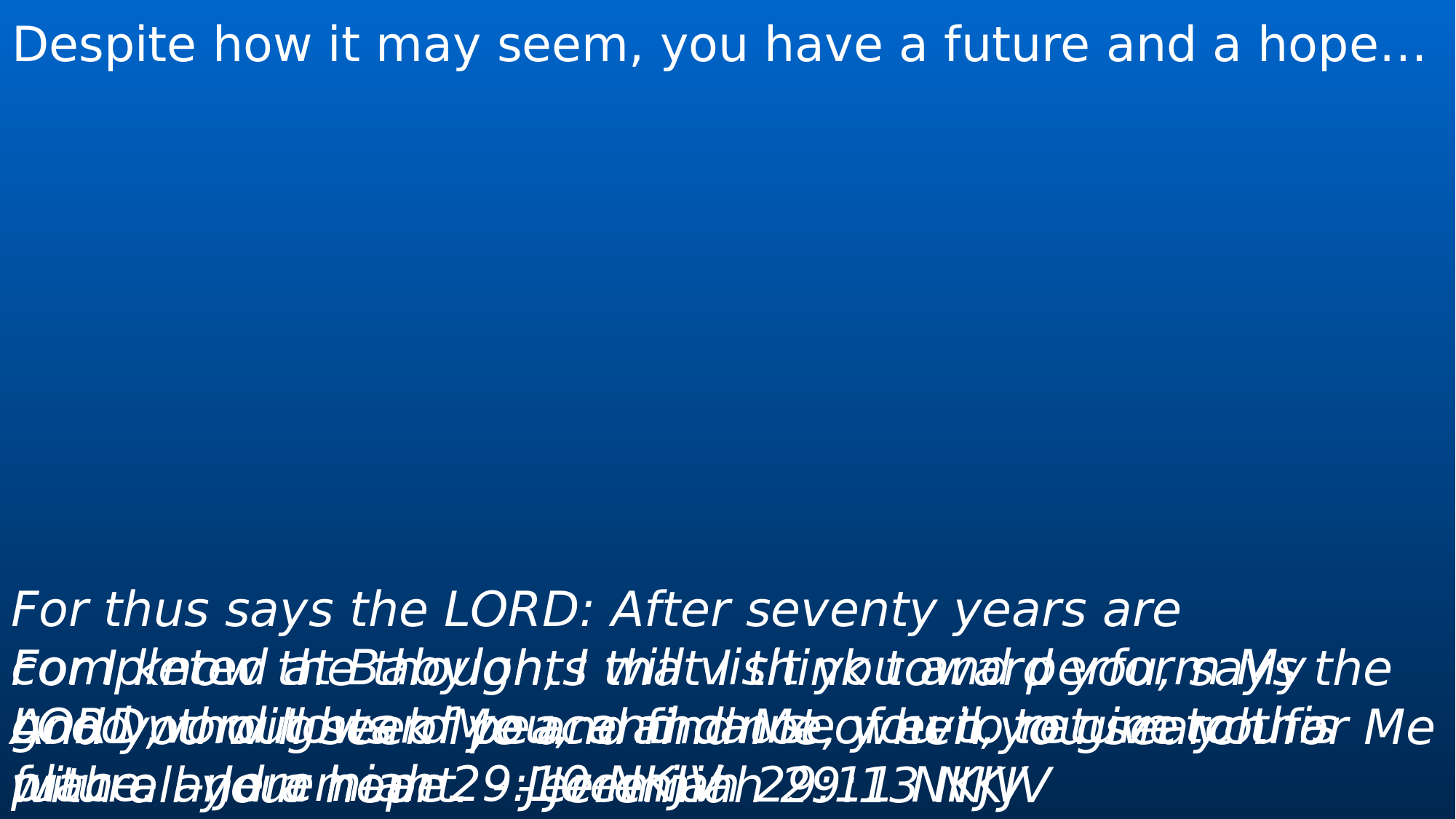

Despite how it may seem, you have a future and a hope…
For thus says the LORD: After seventy years are completed at Babylon, I will visit you and perform My good word toward you, and cause you to return to this place.  - Jeremiah 29:10 NKJV
For I know the thoughts that I think toward you, says the LORD, thoughts of peace and not of evil, to give you a future and a hope.  - Jeremiah 29:11 NKJV
And you will seek Me and find Me, when you search for Me with all your heart.   - Jeremiah 29:13 NKJV